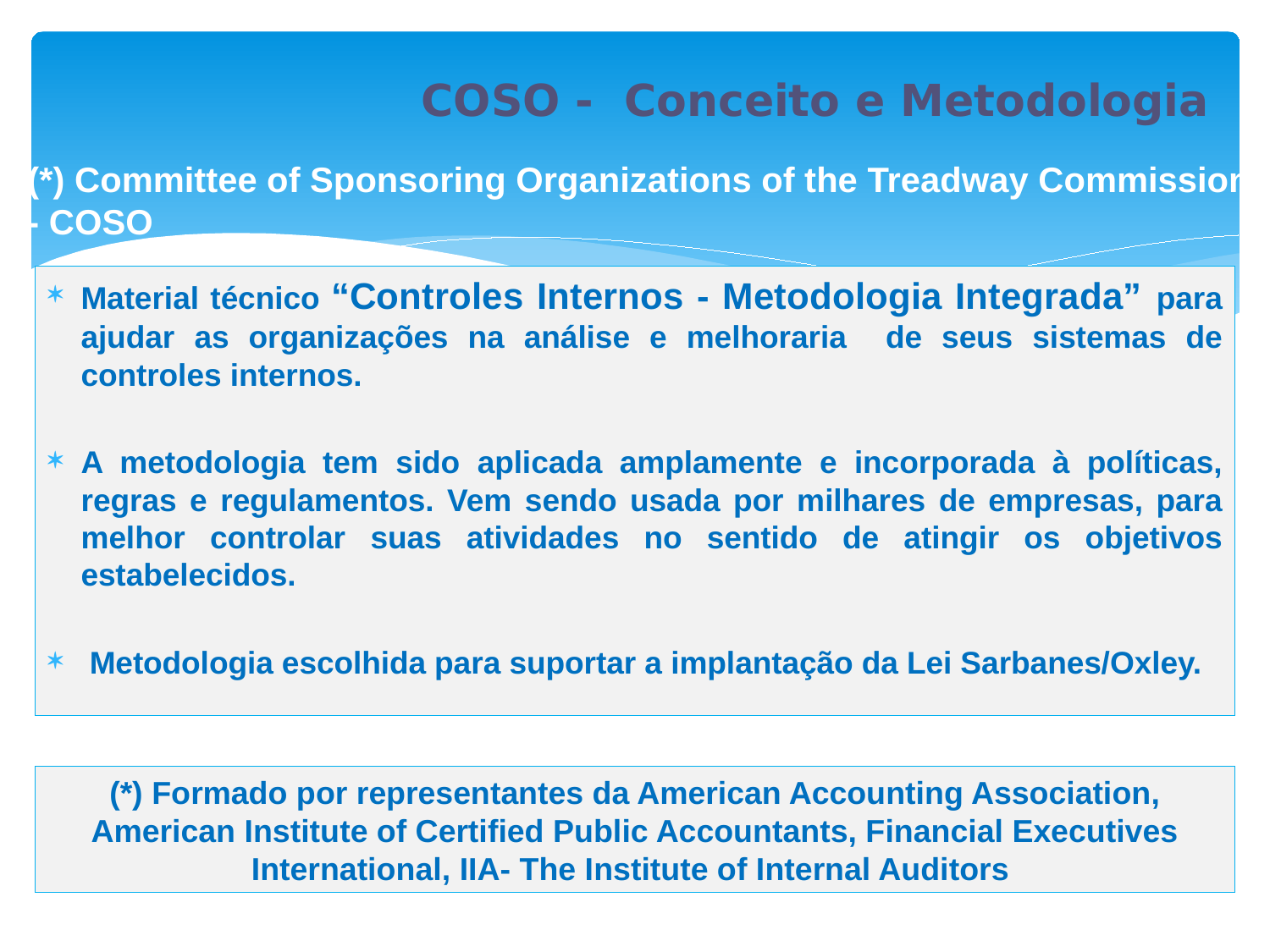

COSO -  Conceito e Metodologia
(*) Committee of Sponsoring Organizations of the Treadway Commission - COSO
Material técnico “Controles Internos - Metodologia Integrada” para ajudar as organizações na análise e melhoraria  de seus sistemas de controles internos.

A metodologia tem sido aplicada amplamente e incorporada à políticas, regras e regulamentos. Vem sendo usada por milhares de empresas, para melhor controlar suas atividades no sentido de atingir os objetivos estabelecidos.

 Metodologia escolhida para suportar a implantação da Lei Sarbanes/Oxley.

(*) Formado por representantes da American Accounting Association, American Institute of Certified Public Accountants, Financial Executives International, IIA- The Institute of Internal Auditors